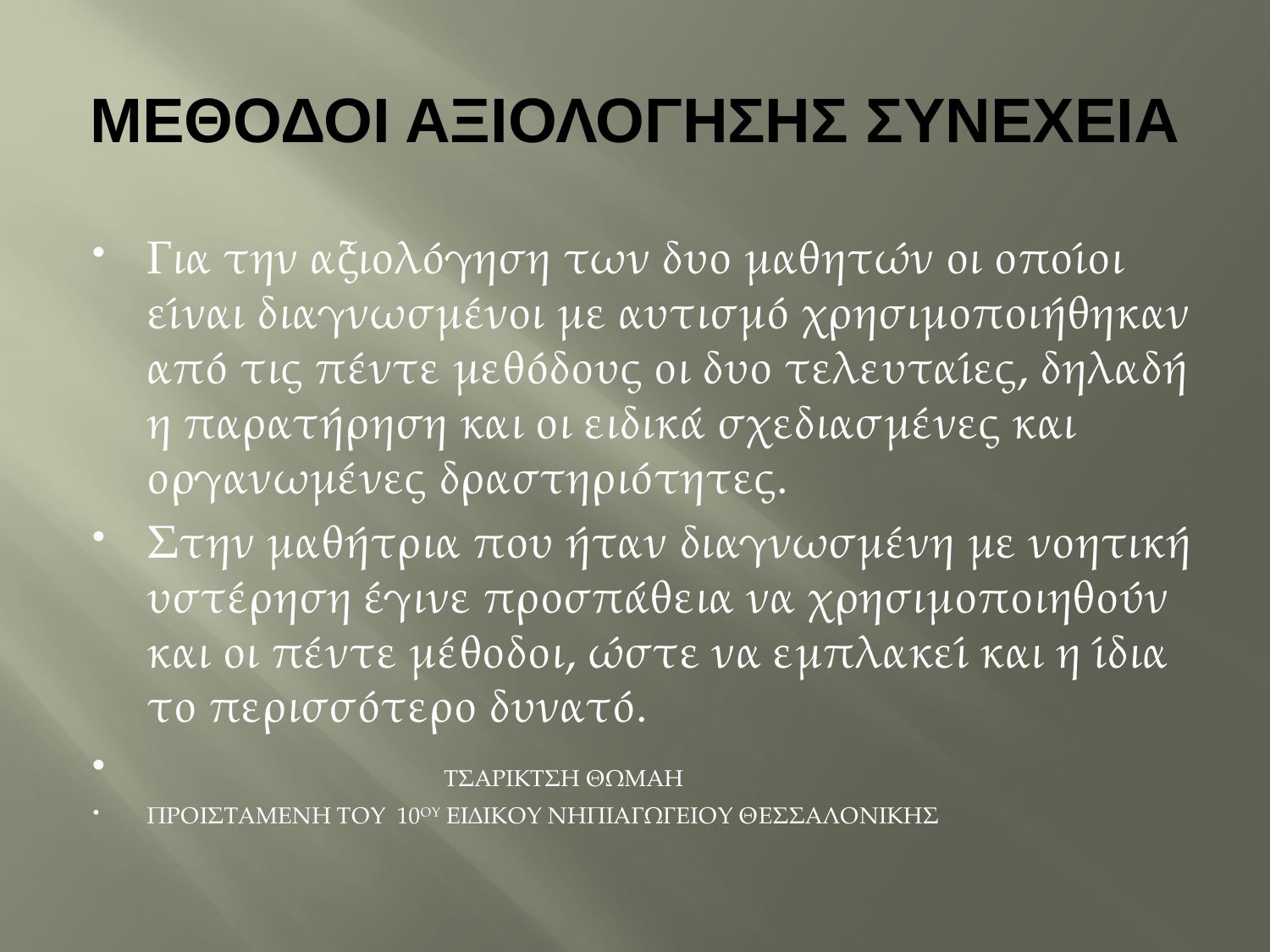

# ΜΕΘΟΔΟΙ ΑΞΙΟΛΟΓΗΣΗΣ ΣΥΝΕΧΕΙΑ
Για την αξιολόγηση των δυο μαθητών οι οποίοι είναι διαγνωσμένοι με αυτισμό χρησιμοποιήθηκαν από τις πέντε μεθόδους οι δυο τελευταίες, δηλαδή η παρατήρηση και οι ειδικά σχεδιασμένες και οργανωμένες δραστηριότητες.
Στην μαθήτρια που ήταν διαγνωσμένη με νοητική υστέρηση έγινε προσπάθεια να χρησιμοποιηθούν και οι πέντε μέθοδοι, ώστε να εμπλακεί και η ίδια το περισσότερο δυνατό.
                          ΤΣΑΡΙΚΤΣΗ ΘΩΜΑΗ
ΠΡΟΙΣΤΑΜΕΝΗ ΤΟΥ  10ΟΥ ΕΙΔΙΚΟΥ ΝΗΠΙΑΓΩΓΕΙΟΥ ΘΕΣΣΑΛΟΝΙΚΗΣ